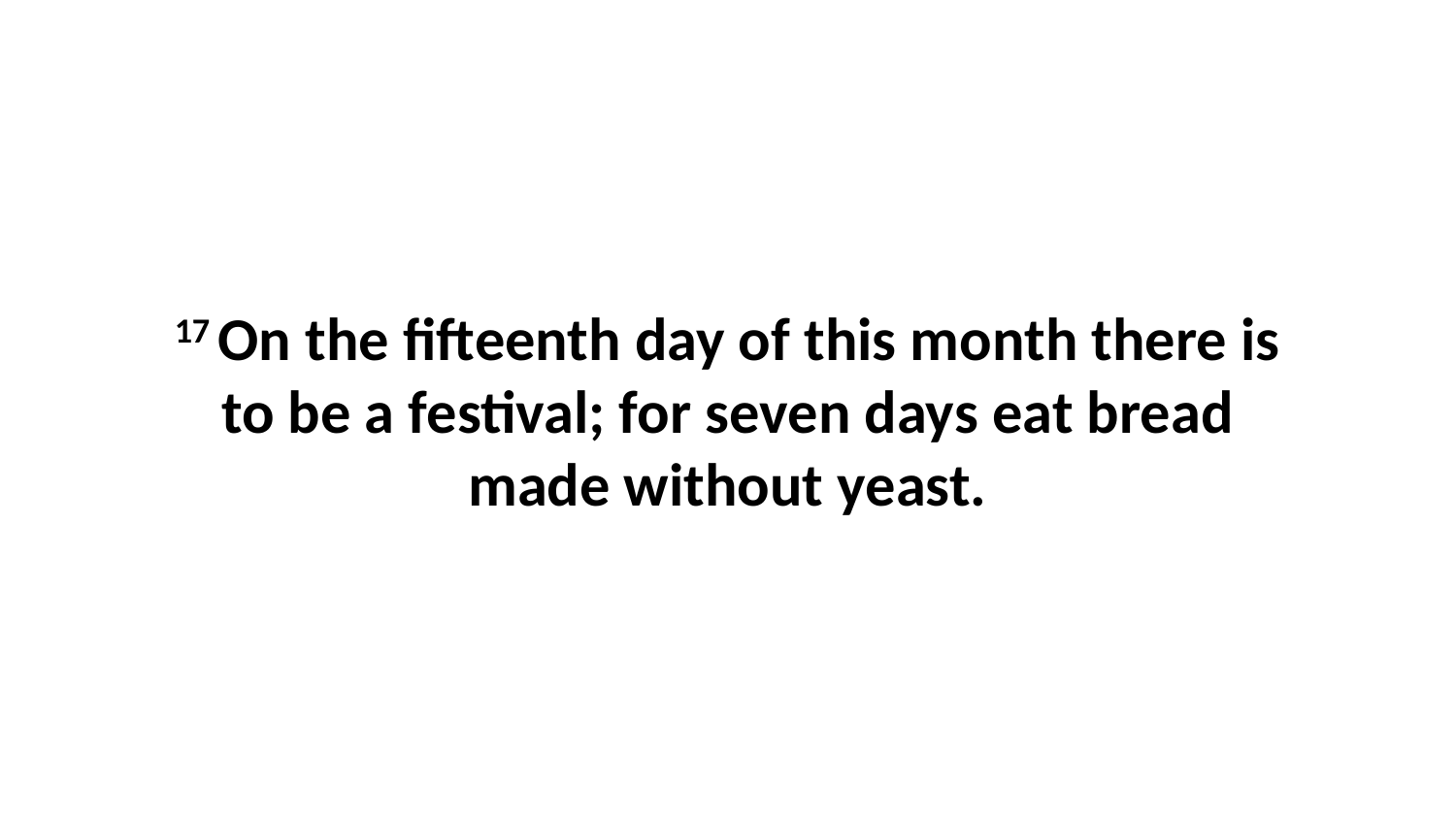

17 On the fifteenth day of this month there is to be a festival; for seven days eat bread made without yeast.